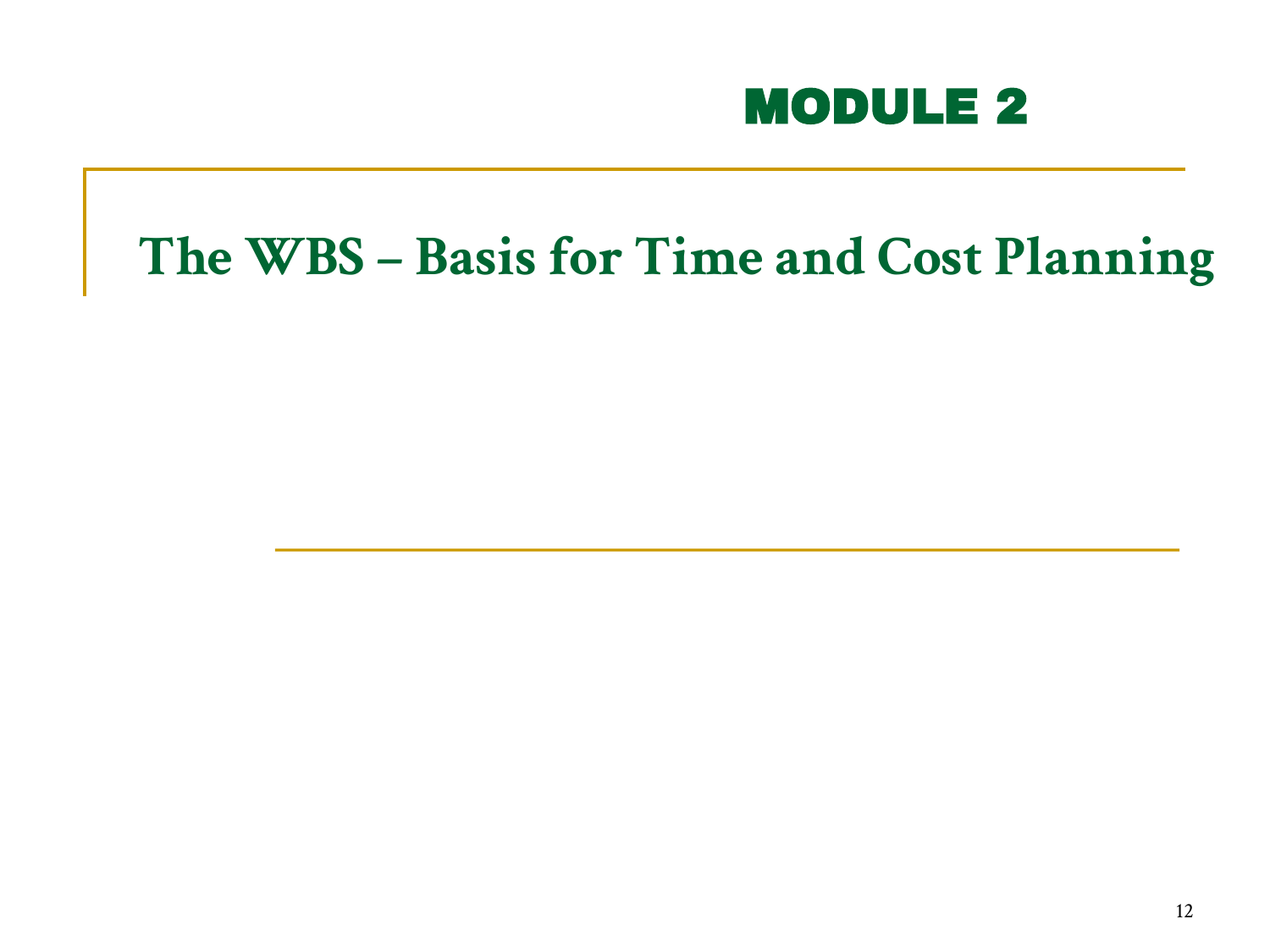

MODULE 2
# The WBS – Basis for Time and Cost Planning
12